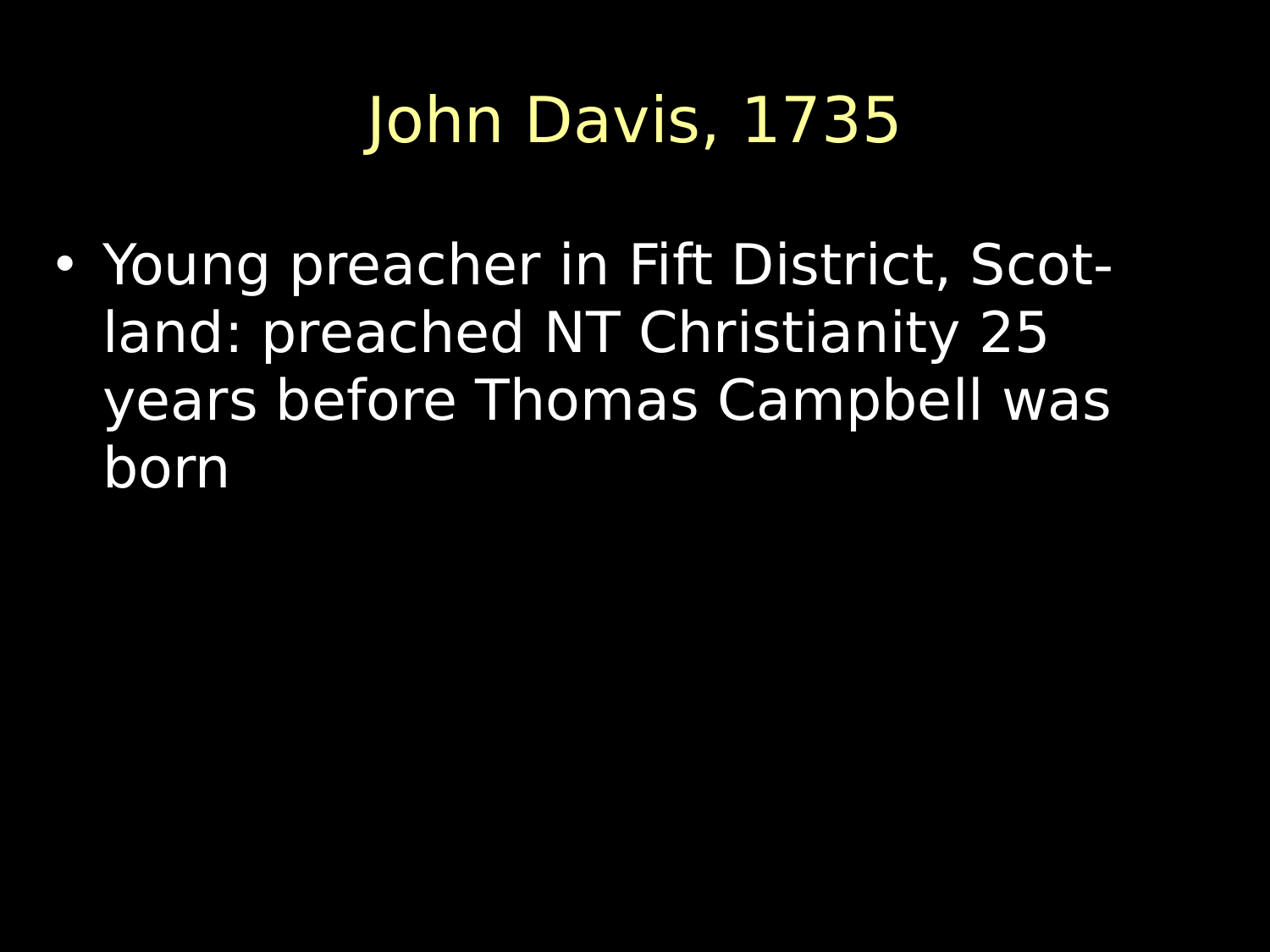

# John Davis, 1735
Young preacher in Fift District, Scot-land: preached NT Christianity 25 years before Thomas Campbell was born